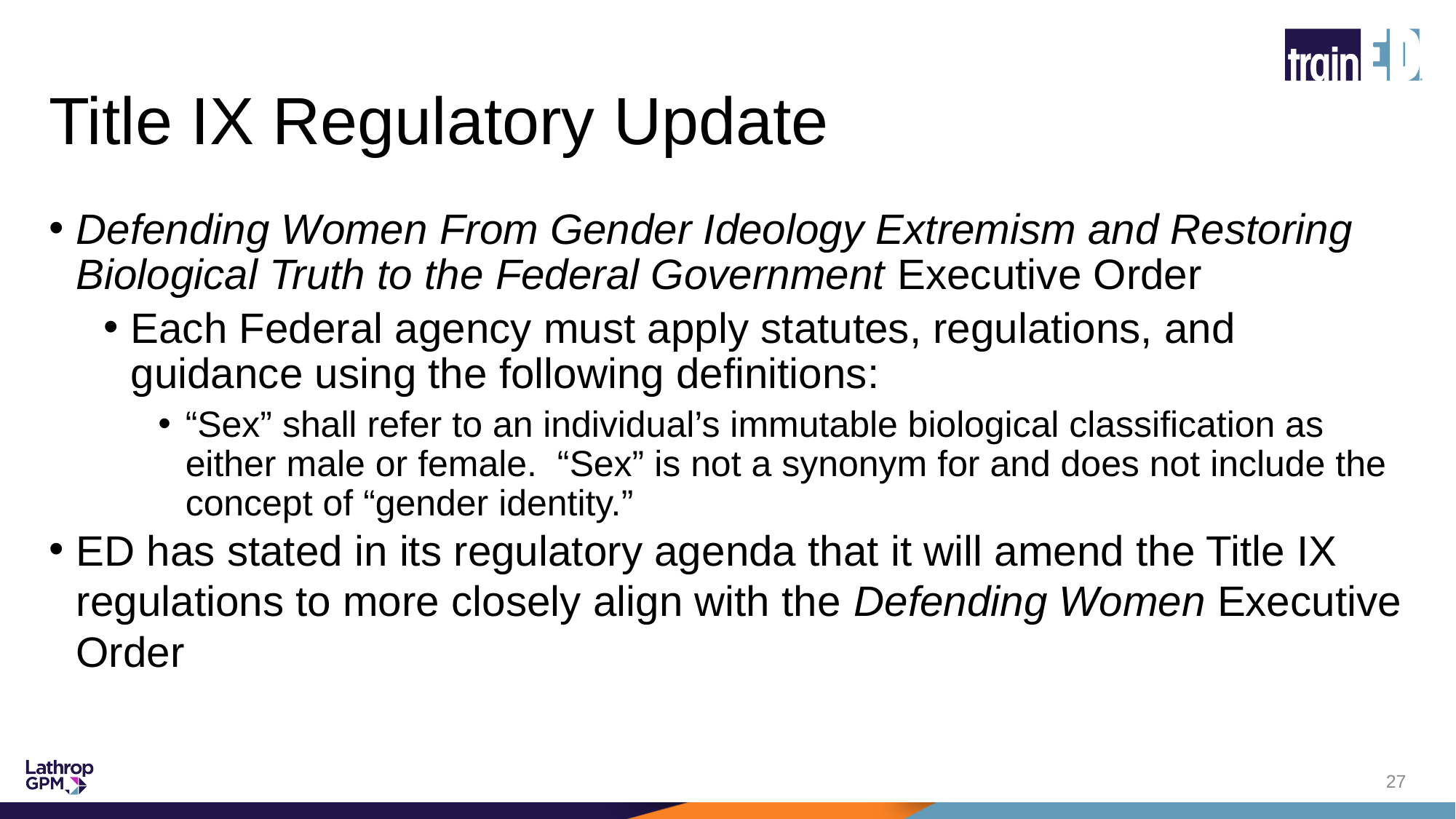

# Title IX Regulatory Update
Defending Women From Gender Ideology Extremism and Restoring Biological Truth to the Federal Government Executive Order
Each Federal agency must apply statutes, regulations, and guidance using the following definitions:
“Sex” shall refer to an individual’s immutable biological classification as either male or female.  “Sex” is not a synonym for and does not include the concept of “gender identity.”
ED has stated in its regulatory agenda that it will amend the Title IX regulations to more closely align with the Defending Women Executive Order

27